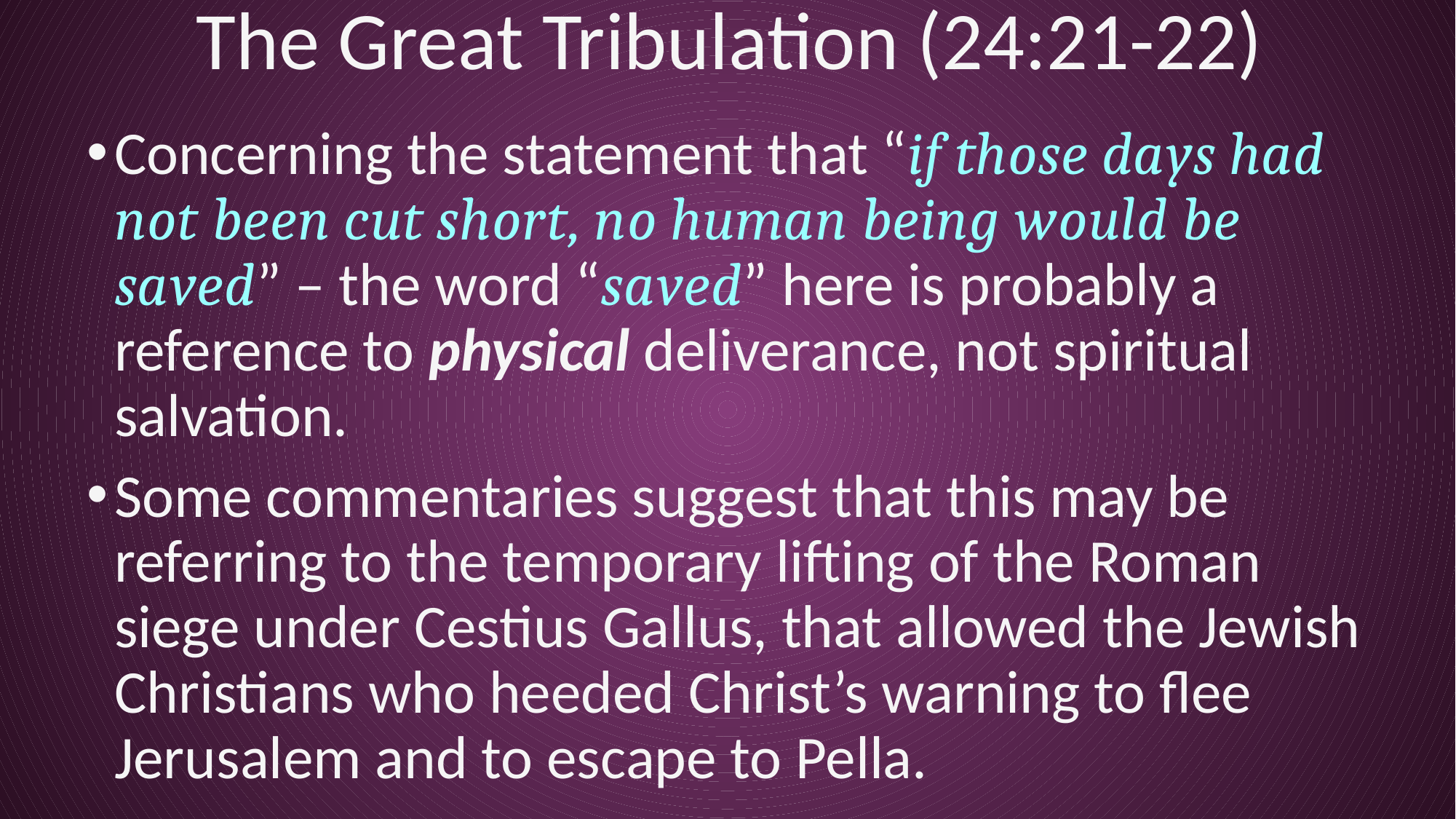

# The Great Tribulation (24:21-22)
Concerning the statement that “if those days had not been cut short, no human being would be saved” – the word “saved” here is probably a reference to physical deliverance, not spiritual salvation.
Some commentaries suggest that this may be referring to the temporary lifting of the Roman siege under Cestius Gallus, that allowed the Jewish Christians who heeded Christ’s warning to flee Jerusalem and to escape to Pella.